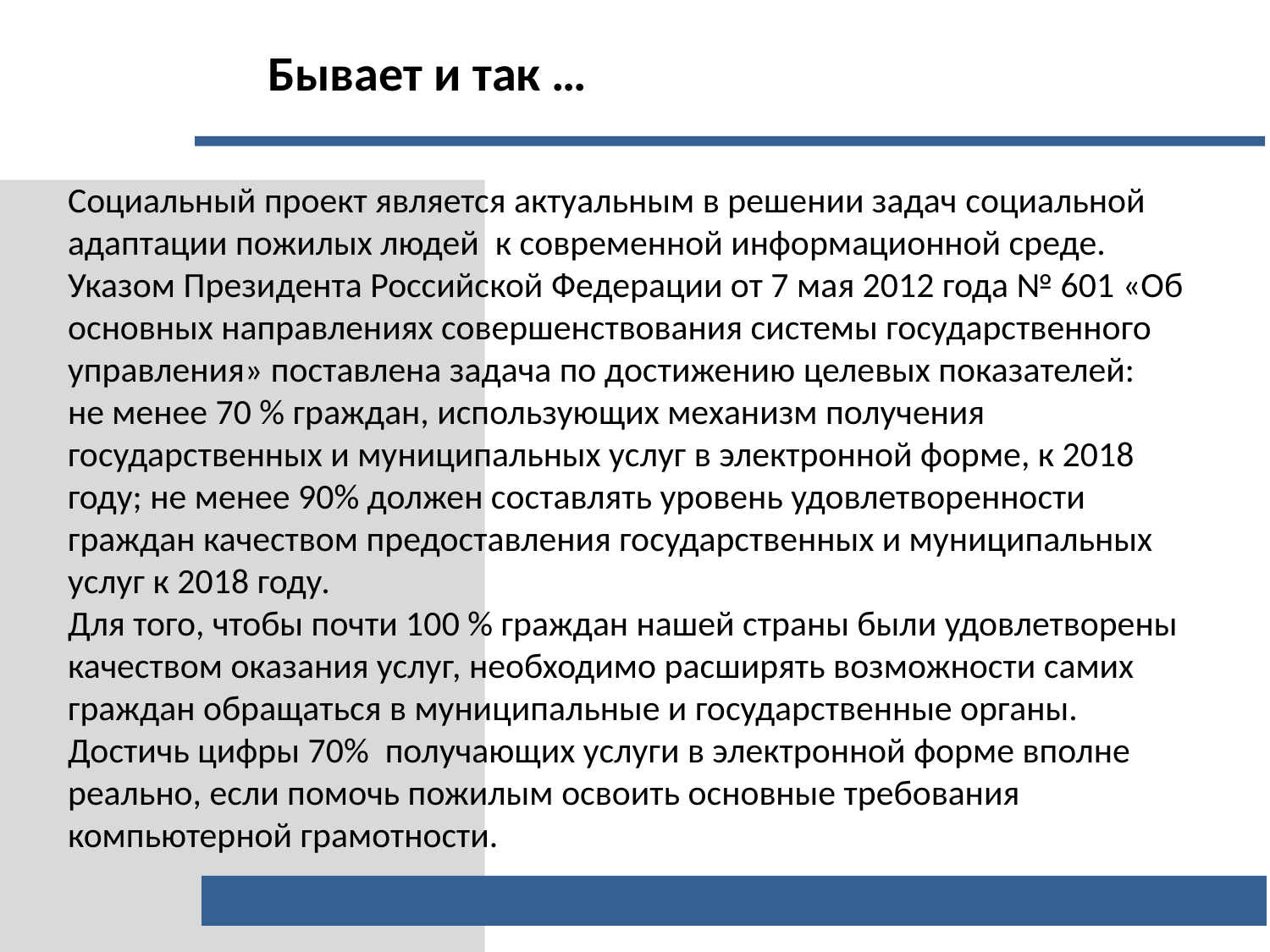

Бывает и так …

Социальный проект является актуальным в решении задач социальной адаптации пожилых людей  к современной информационной среде.
Указом Президента Российской Федерации от 7 мая 2012 года № 601 «Об основных направлениях совершенствования системы государственного управления» поставлена задача по достижению целевых показателей:
не менее 70 % граждан, использующих механизм получения государственных и муниципальных услуг в электронной форме, к 2018 году; не менее 90% должен составлять уровень удовлетворенности граждан качеством предоставления государственных и муниципальных услуг к 2018 году.
Для того, чтобы почти 100 % граждан нашей страны были удовлетворены качеством оказания услуг, необходимо расширять возможности самих граждан обращаться в муниципальные и государственные органы. Достичь цифры 70%  получающих услуги в электронной форме вполне реально, если помочь пожилым освоить основные требования компьютерной грамотности.